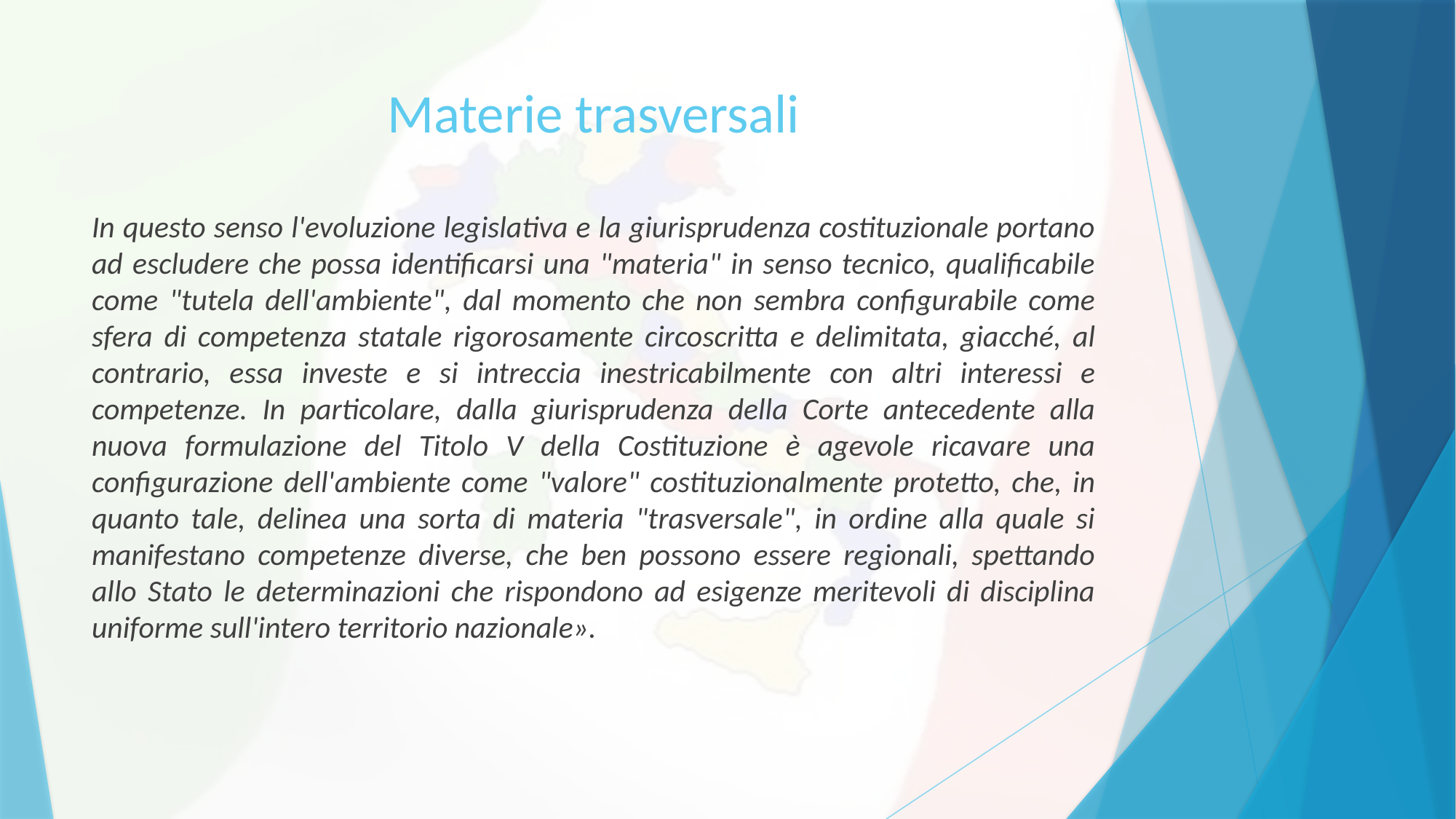

# Materie trasversali
In questo senso l'evoluzione legislativa e la giurisprudenza costituzionale portano ad escludere che possa identificarsi una "materia" in senso tecnico, qualificabile come "tutela dell'ambiente", dal momento che non sembra configurabile come sfera di competenza statale rigorosamente circoscritta e delimitata, giacché, al contrario, essa investe e si intreccia inestricabilmente con altri interessi e competenze. In particolare, dalla giurisprudenza della Corte antecedente alla nuova formulazione del Titolo V della Costituzione è agevole ricavare una configurazione dell'ambiente come "valore" costituzionalmente protetto, che, in quanto tale, delinea una sorta di materia "trasversale", in ordine alla quale si manifestano competenze diverse, che ben possono essere regionali, spettando allo Stato le determinazioni che rispondono ad esigenze meritevoli di disciplina uniforme sull'intero territorio nazionale».